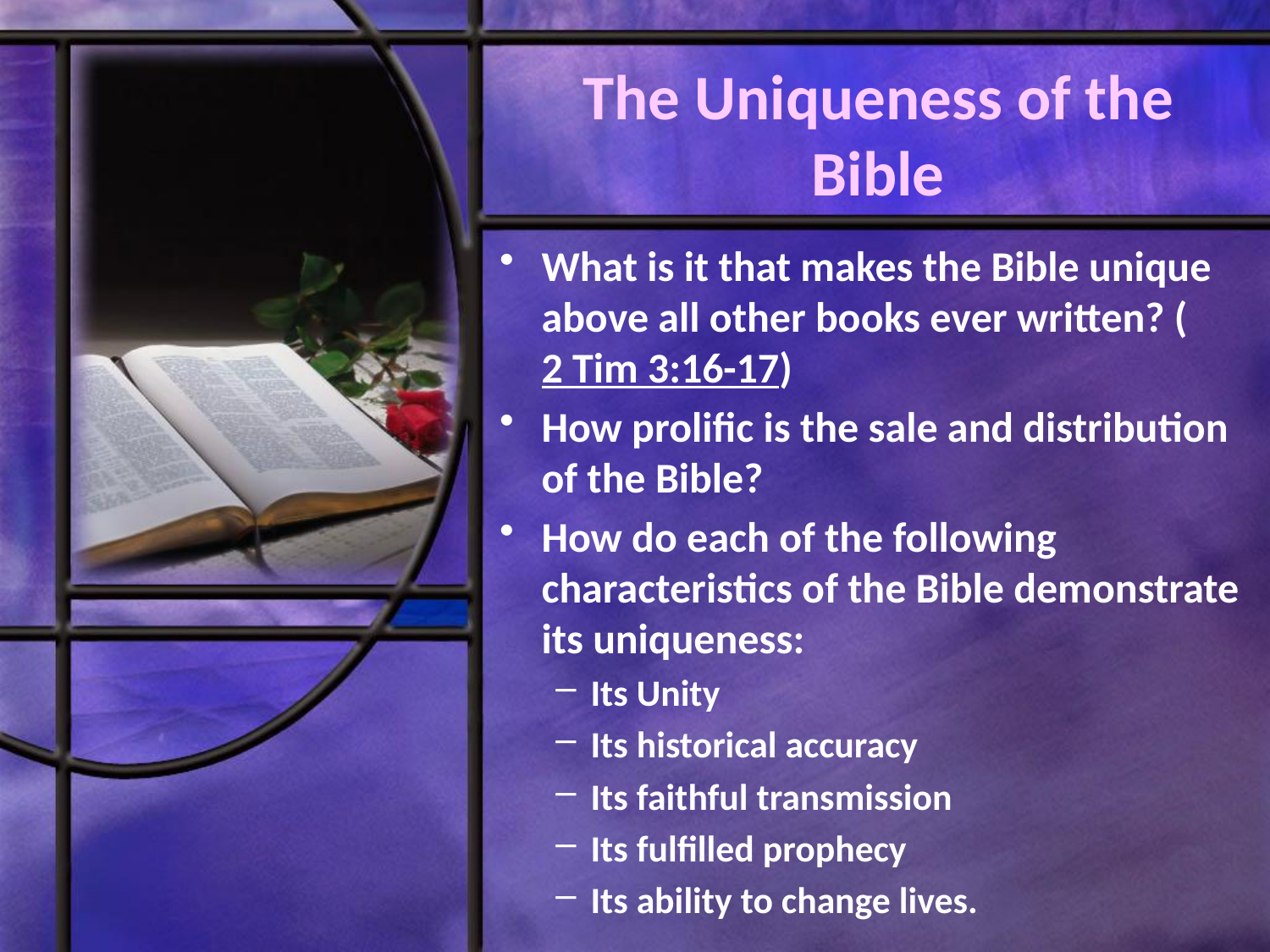

# The Uniqueness of the Bible
What is it that makes the Bible unique above all other books ever written? (2 Tim 3:16-17)
How prolific is the sale and distribution of the Bible?
How do each of the following characteristics of the Bible demonstrate its uniqueness:
Its Unity
Its historical accuracy
Its faithful transmission
Its fulfilled prophecy
Its ability to change lives.